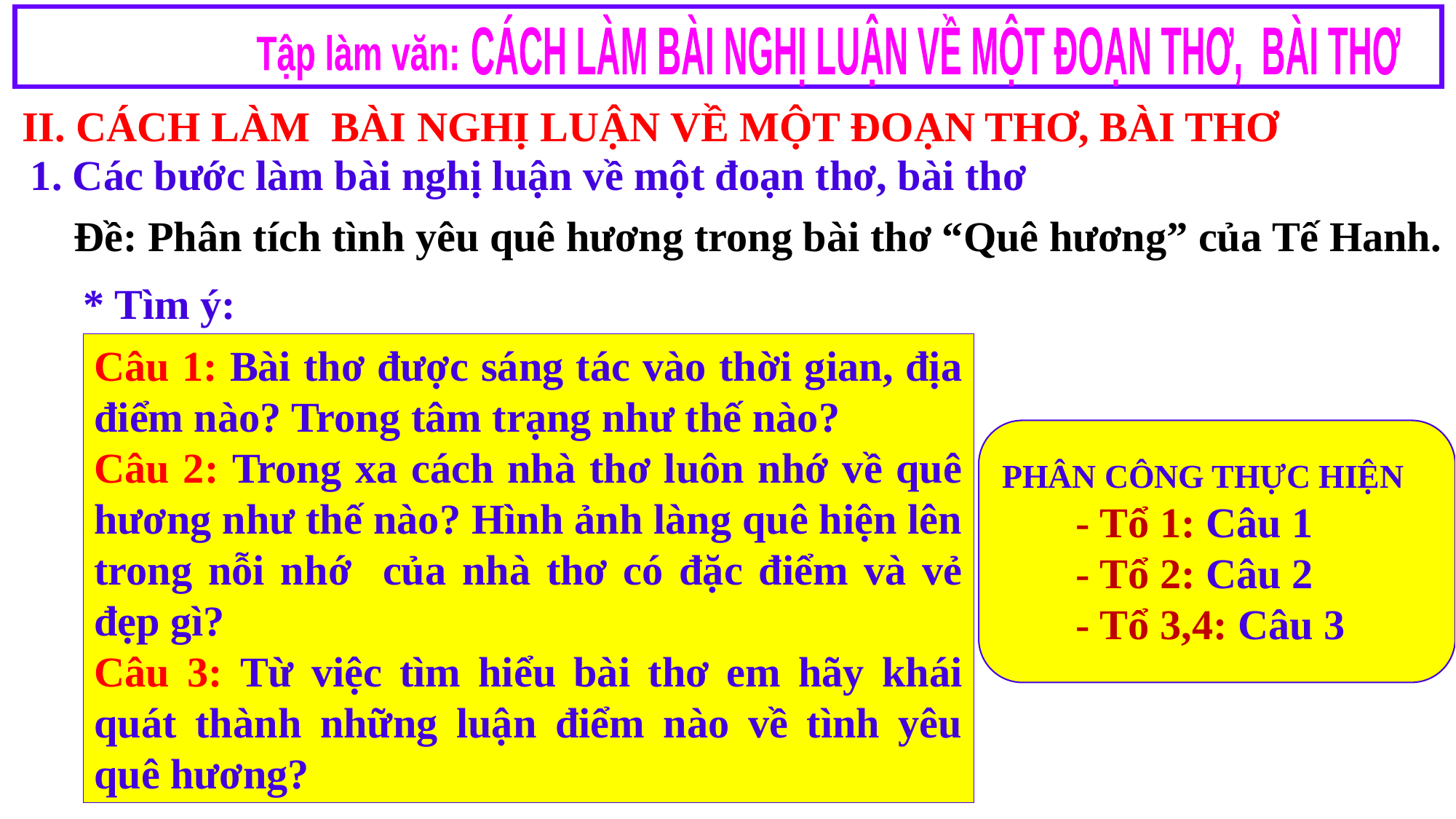

CÁCH LÀM BÀI NGHỊ LUẬN VỀ MỘT ĐOẠN THƠ,  BÀI THƠ
Tập làm văn:
II. CÁCH LÀM  BÀI NGHỊ LUẬN VỀ MỘT ĐOẠN THƠ, BÀI THƠ
1. Các bước làm bài nghị luận về một đoạn thơ, bài thơ
   Đề: Phân tích tình yêu quê hương trong bài thơ “Quê hương” của Tế Hanh.
* Tìm ý:
Câu 1: Bài thơ được sáng tác vào thời gian, địa điểm nào? Trong tâm trạng như thế nào?
Câu 2: Trong xa cách nhà thơ luôn nhớ về quê hương như thế nào? Hình ảnh làng quê hiện lên trong nỗi nhớ  của nhà thơ có đặc điểm và vẻ đẹp gì?
Câu 3: Từ việc tìm hiểu bài thơ em hãy khái quát thành những luận điểm nào về tình yêu quê hương?
PHÂN CÔNG THỰC HIỆN
       - Tổ 1: Câu 1
       - Tổ 2: Câu 2
       - Tổ 3,4: Câu 3